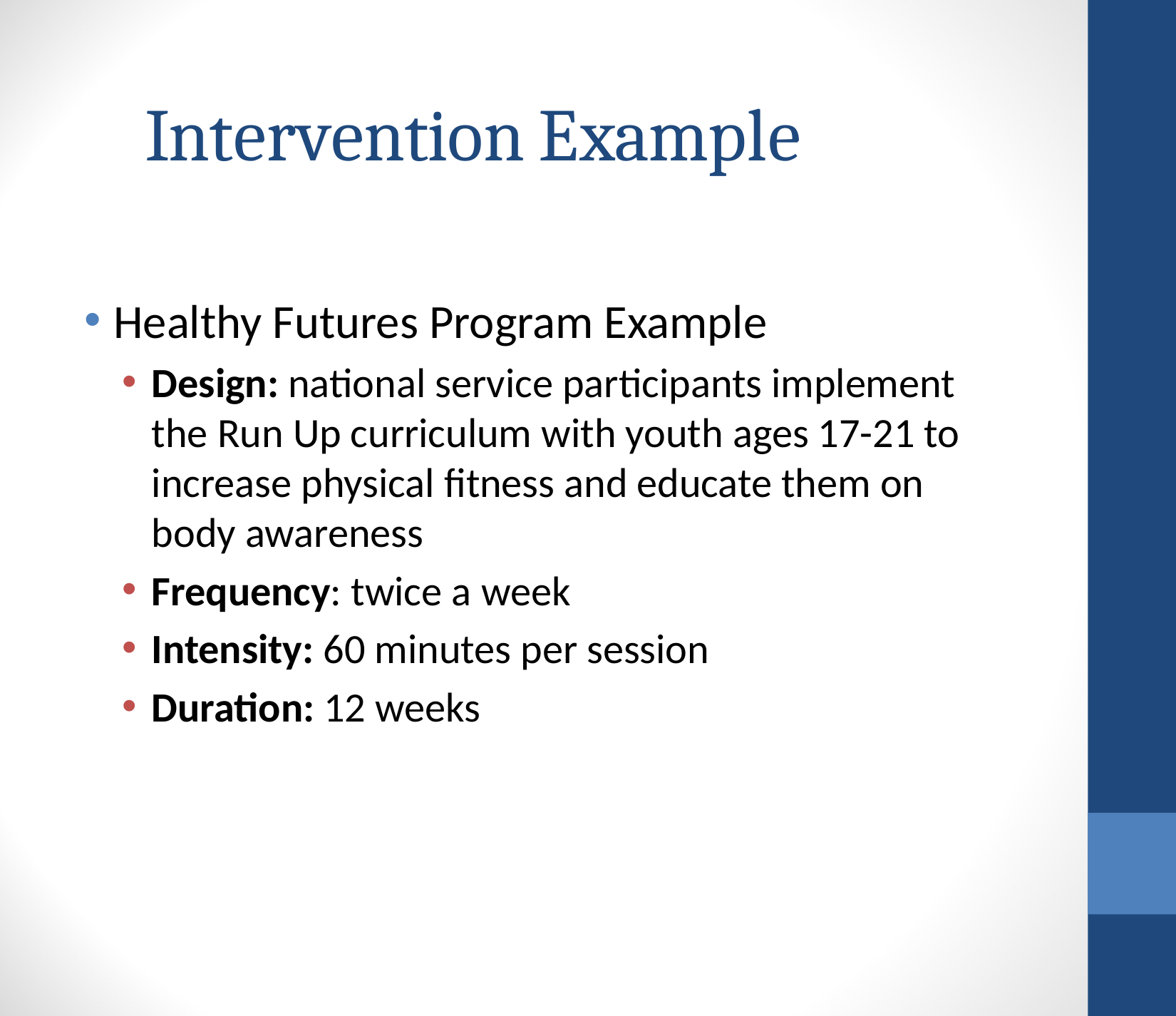

# Intervention Example
Healthy Futures Program Example
Design: national service participants implement the Run Up curriculum with youth ages 17-21 to increase physical fitness and educate them on body awareness
Frequency: twice a week
Intensity: 60 minutes per session
Duration: 12 weeks